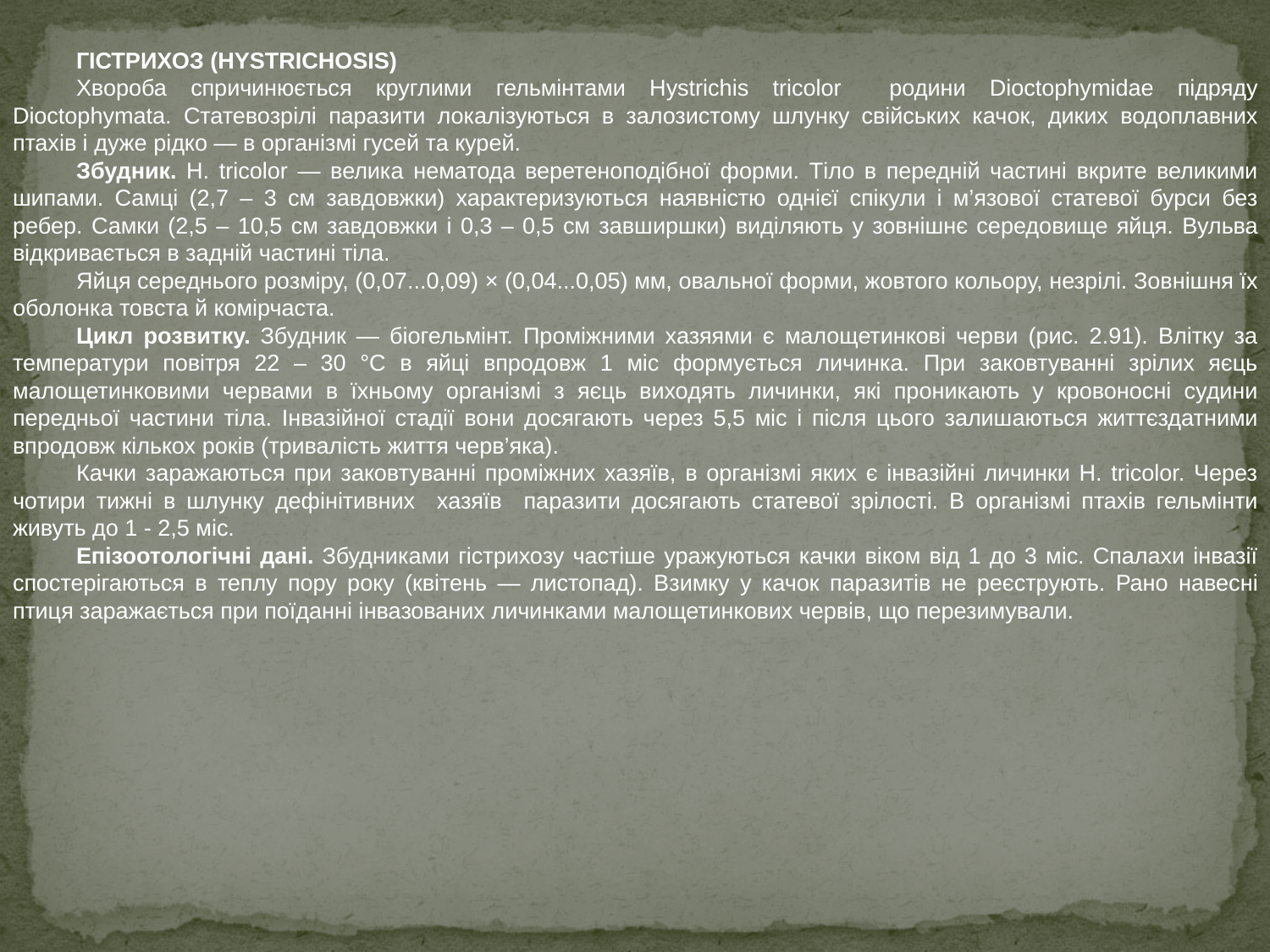

ГІСТРИХОЗ (HYSTRICHOSIS)
Хвороба спричинюється круглими гельмінтами Hystrichis tricolor  родини Dioctophymidae підряду Dioctophymata. Статевозрілі паразити локалізуються в залозистому шлунку свійських качок, диких водоплавних птахів і дуже рідко — в організмі гусей та курей.
Збудник. H. tricolor — велика нематода веретеноподібної форми. Тіло в передній частині вкрите великими шипами. Самці (2,7 – 3 см завдовжки) характеризуються наявністю однієї спікули і м’язової статевої бурси без ребер. Самки (2,5 – 10,5 см завдовжки і 0,3 – 0,5 см завширшки) виділяють у зовнішнє середовище яйця. Вульва відкривається в задній частині тіла.
Яйця середнього розміру, (0,07...0,09) × (0,04...0,05) мм, овальної форми, жовтого кольору, незрілі. Зовнішня їх оболонка товста й комірчаста.
Цикл розвитку. Збудник — біогельмінт. Проміжними хазяями є малощетинкові черви (рис. 2.91). Влітку за температури повітря 22 – 30 °С в яйці впродовж 1 міс формується личинка. При заковтуванні зрілих яєць малощетинковими червами в їхньому організмі з яєць виходять личинки, які проникають у кровоносні судини передньої частини тіла. Інвазійної стадії вони досягають через 5,5 міс і після цього залишаються життєздатними впродовж кількох років (тривалість життя черв’яка).
Качки заражаються при заковтуванні проміжних хазяїв, в організмі яких є інвазійні личинки H. tricolor. Через чотири тижні в шлунку дефінітивних  хазяїв  паразити досягають статевої зрілості. В організмі птахів гельмінти живуть до 1 - 2,5 міс.
Епізоотологічні дані. Збудниками гістрихозу частіше уражуються качки віком від 1 до 3 міс. Спалахи інвазії спостерігаються в теплу пору року (квітень — листопад). Взимку у качок паразитів не реєструють. Рано навесні птиця заражається при поїданні інвазованих личинками малощетинкових червів, що перезимували.